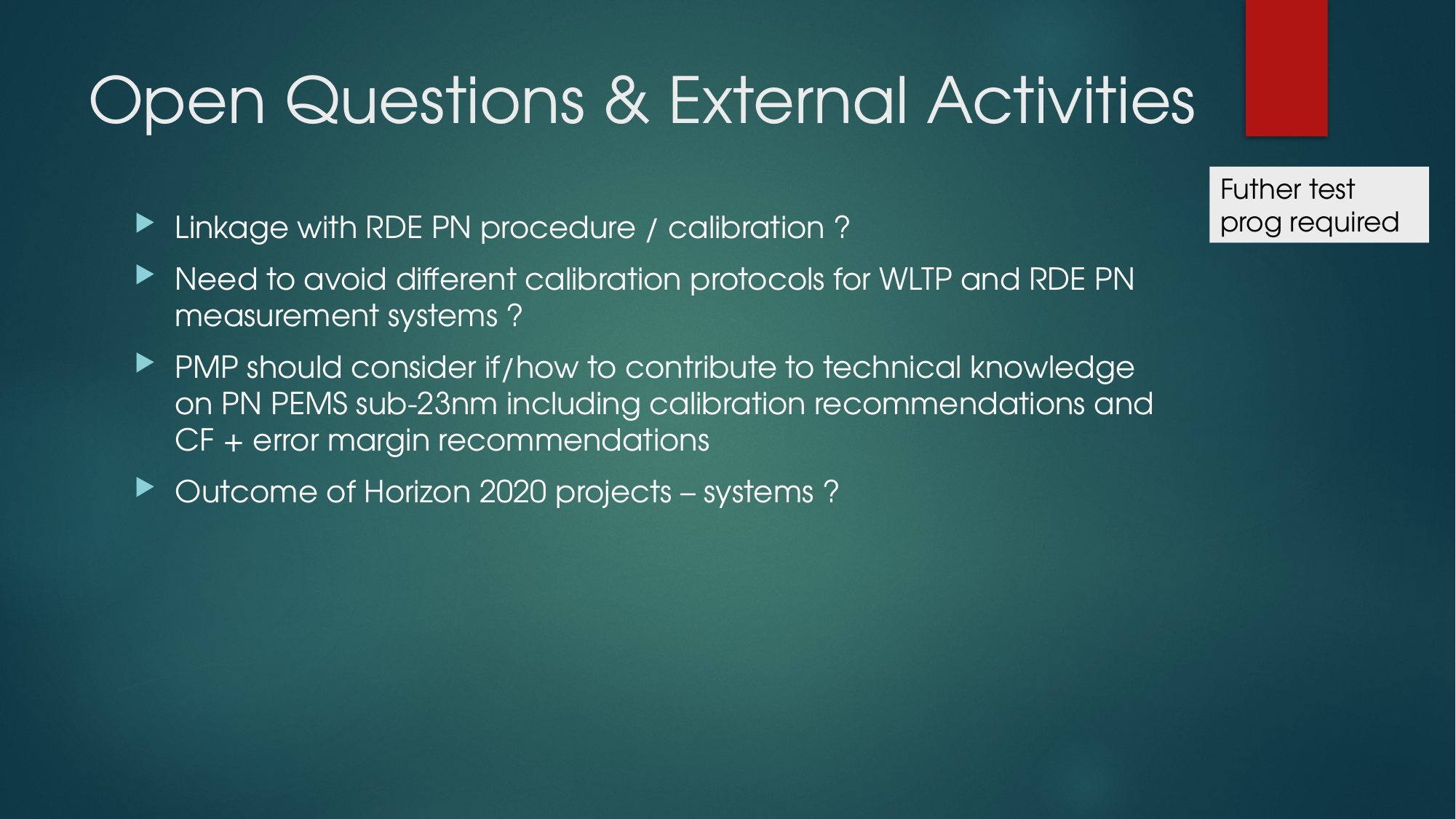

# Open Questions & External Activities
Futher test prog required
Linkage with RDE PN procedure / calibration ?
Need to avoid different calibration protocols for WLTP and RDE PN measurement systems ?
PMP should consider if/how to contribute to technical knowledge on PN PEMS sub-23nm including calibration recommendations and CF + error margin recommendations
Outcome of Horizon 2020 projects – systems ?